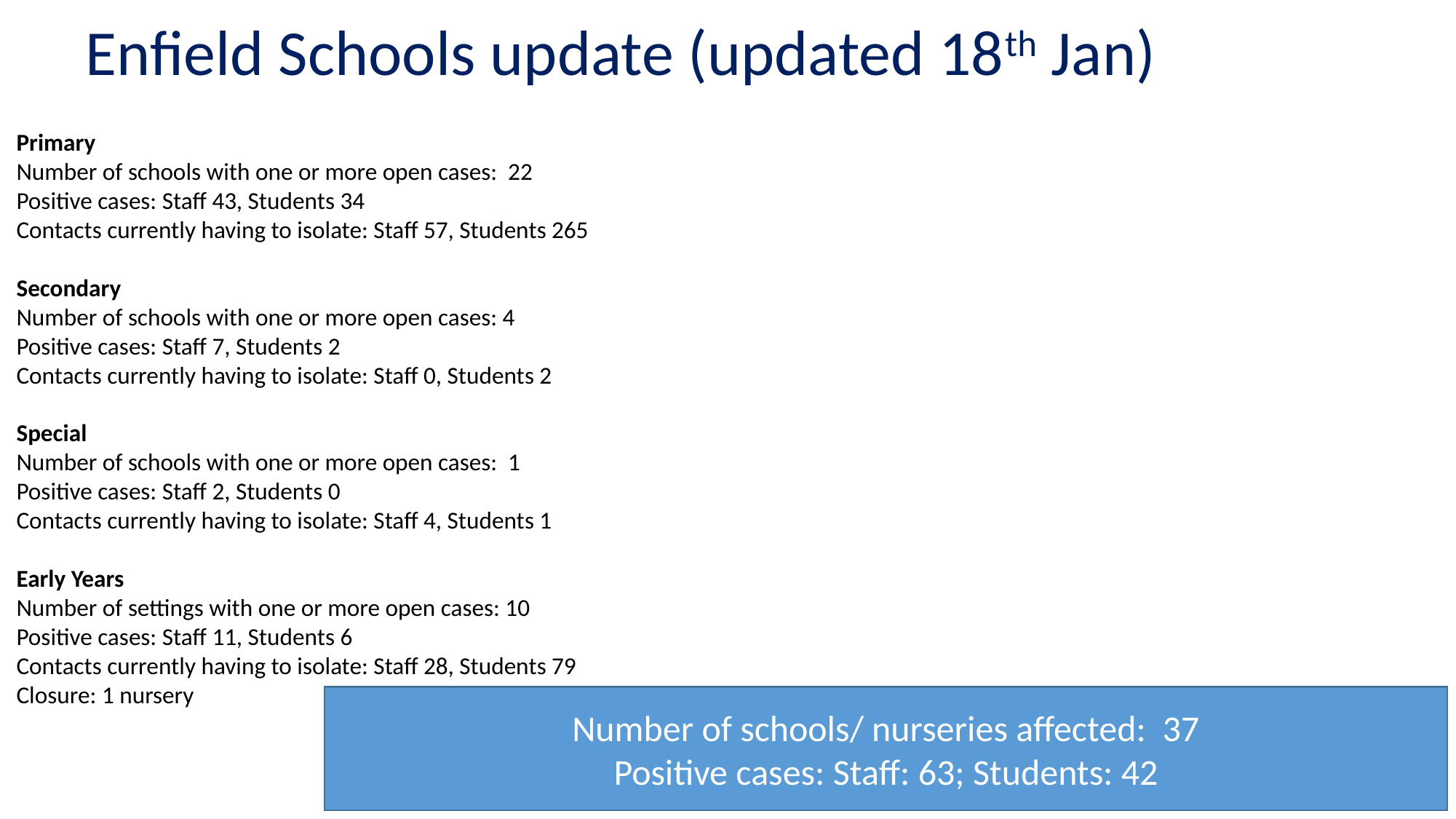

# Enfield Schools update (updated 18th Jan)
Primary
Number of schools with one or more open cases:  22
Positive cases: Staff 43, Students 34
Contacts currently having to isolate: Staff 57, Students 265

Secondary
Number of schools with one or more open cases: 4
Positive cases: Staff 7, Students 2
Contacts currently having to isolate: Staff 0, Students 2

Special
Number of schools with one or more open cases:  1
Positive cases: Staff 2, Students 0
Contacts currently having to isolate: Staff 4, Students 1

Early Years
Number of settings with one or more open cases: 10
Positive cases: Staff 11, Students 6
Contacts currently having to isolate: Staff 28, Students 79
Closure: 1 nursery
Number of schools/ nurseries affected:  37
Positive cases: Staff: 63; Students: 42